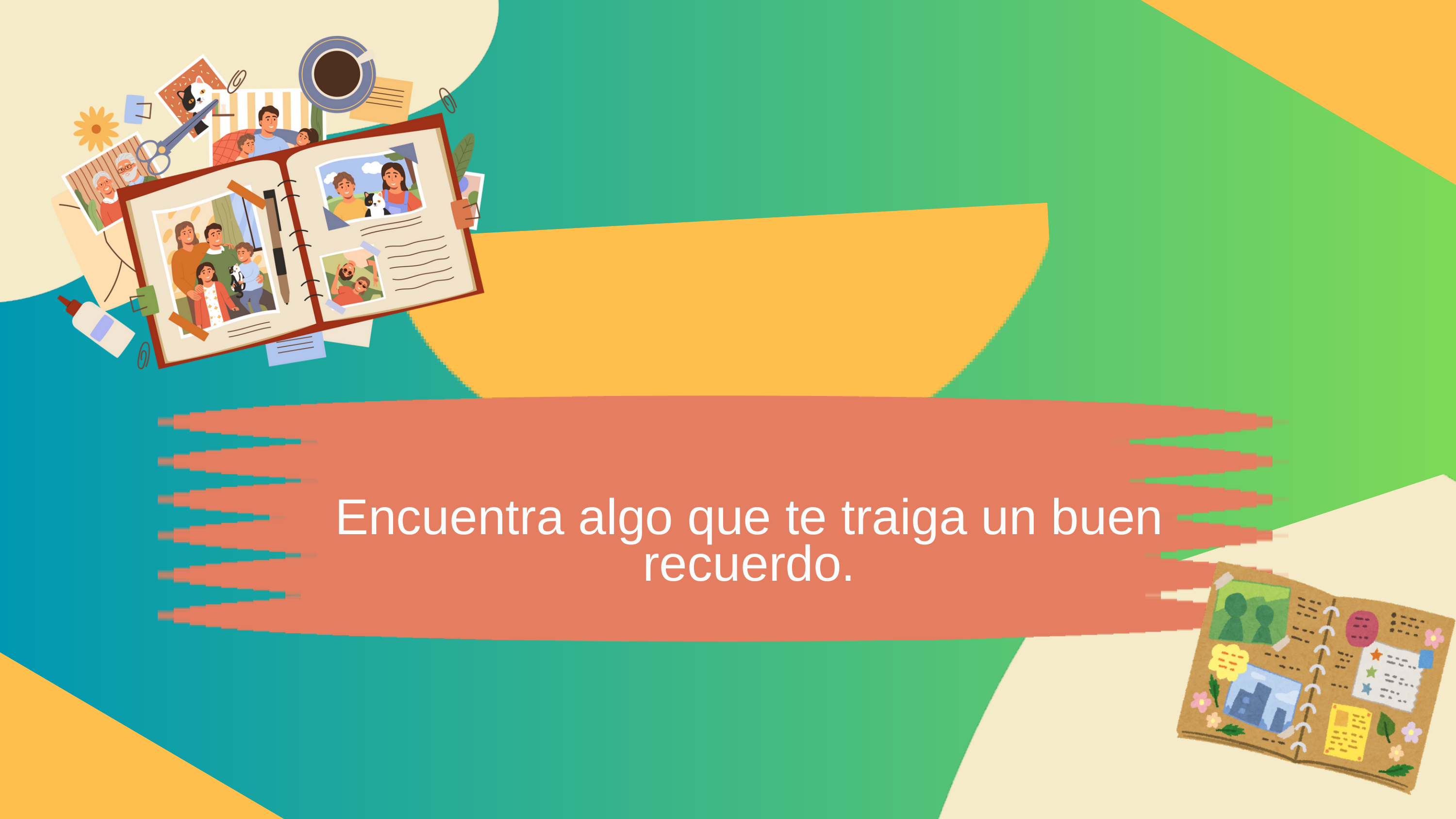

Encuentra algo que te traiga un buen recuerdo.